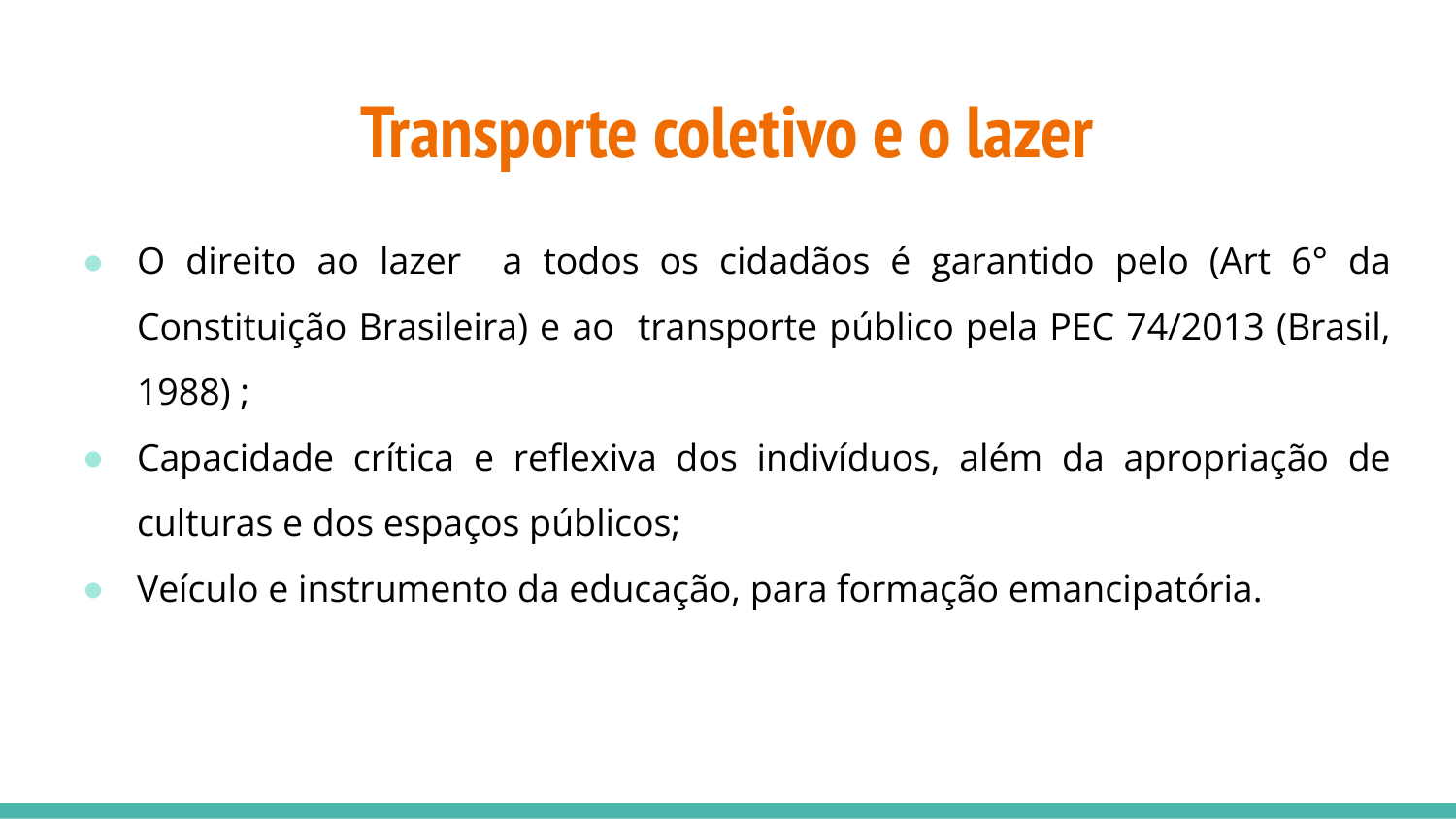

# Transporte coletivo e o lazer
O direito ao lazer  a todos os cidadãos é garantido pelo (Art 6° da Constituição Brasileira) e ao  transporte público pela PEC 74/2013 (Brasil, 1988) ;
Capacidade crítica e reflexiva dos indivíduos, além da apropriação de culturas e dos espaços públicos;
Veículo e instrumento da educação, para formação emancipatória.